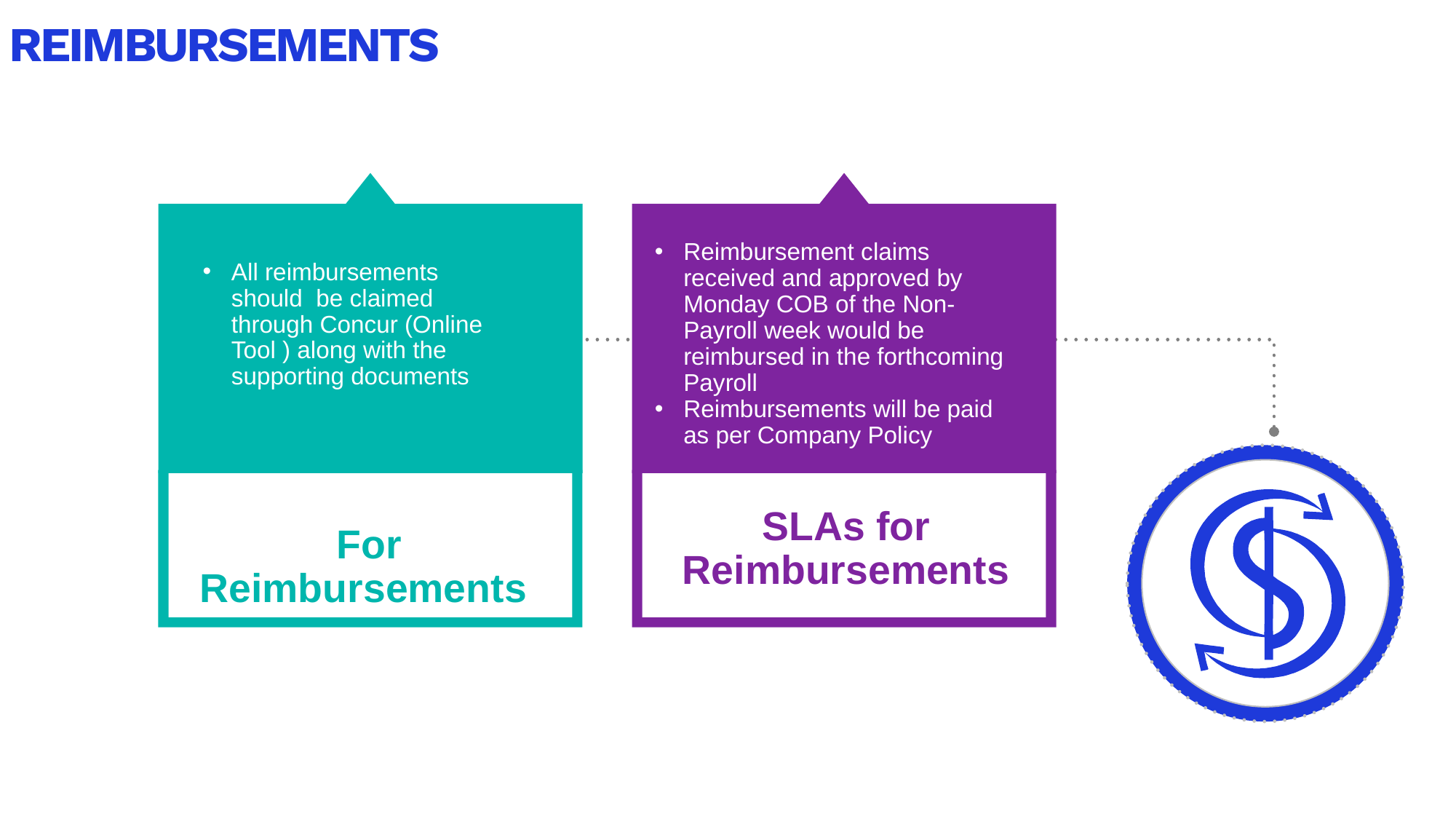

REIMBURSEMENTS

Reimbursement claims received and approved by Monday COB of the Non-Payroll week would be reimbursed in the forthcoming Payroll
Reimbursements will be paid as per Company Policy
All reimbursements should  be claimed through Concur (Online Tool ) along with the supporting documents

SLAs for Reimbursements
For Reimbursements